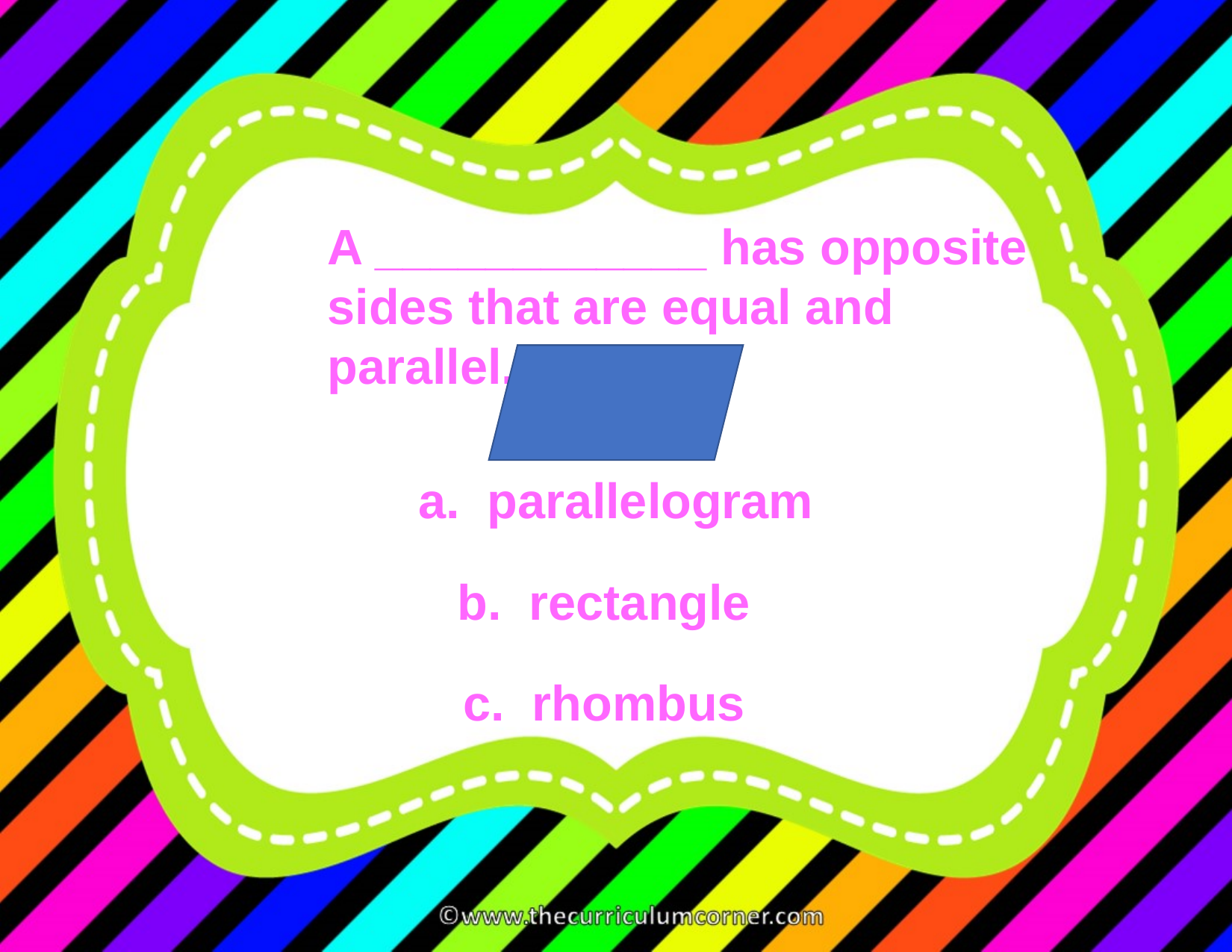

A ____________ has opposite sides that are equal and parallel.

a.  parallelogram
b.  rectangle
c.  rhombus